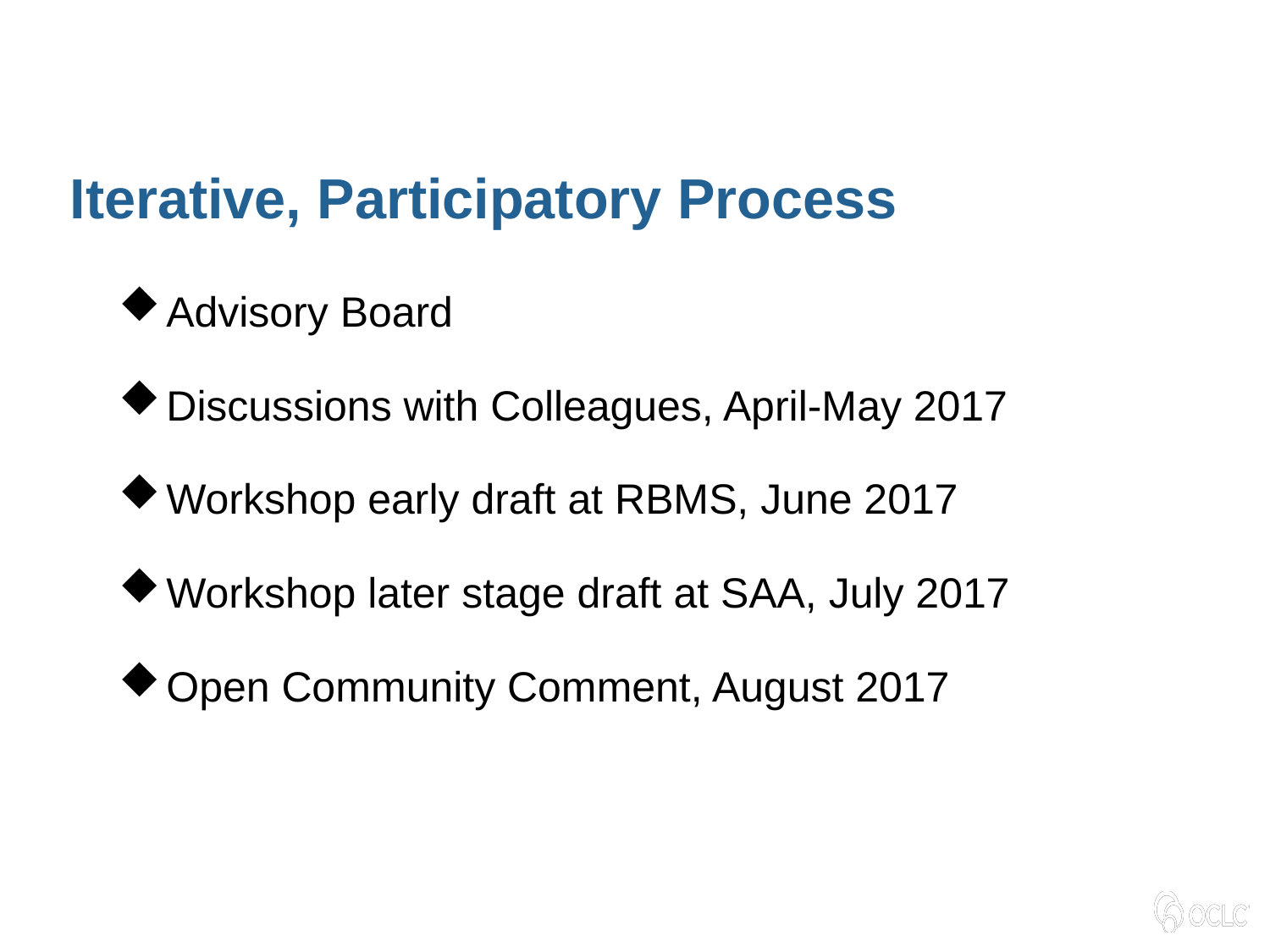

Iterative, Participatory Process
Advisory Board

Discussions with Colleagues, April-May 2017

Workshop early draft at RBMS, June 2017

Workshop later stage draft at SAA, July 2017

Open Community Comment, August 2017